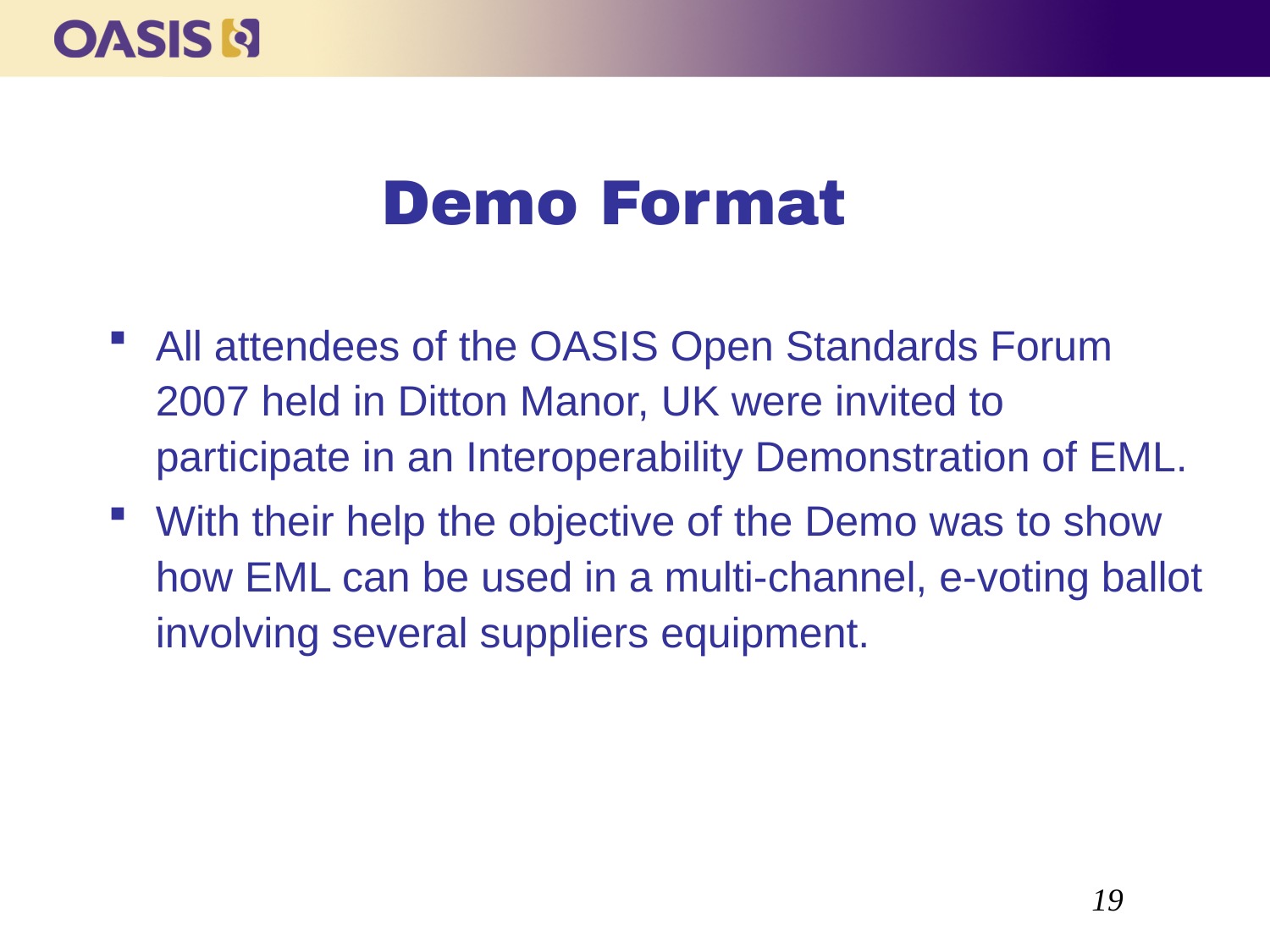

# Demo Format
All attendees of the OASIS Open Standards Forum 2007 held in Ditton Manor, UK were invited to participate in an Interoperability Demonstration of EML.
With their help the objective of the Demo was to show how EML can be used in a multi-channel, e-voting ballot involving several suppliers equipment.